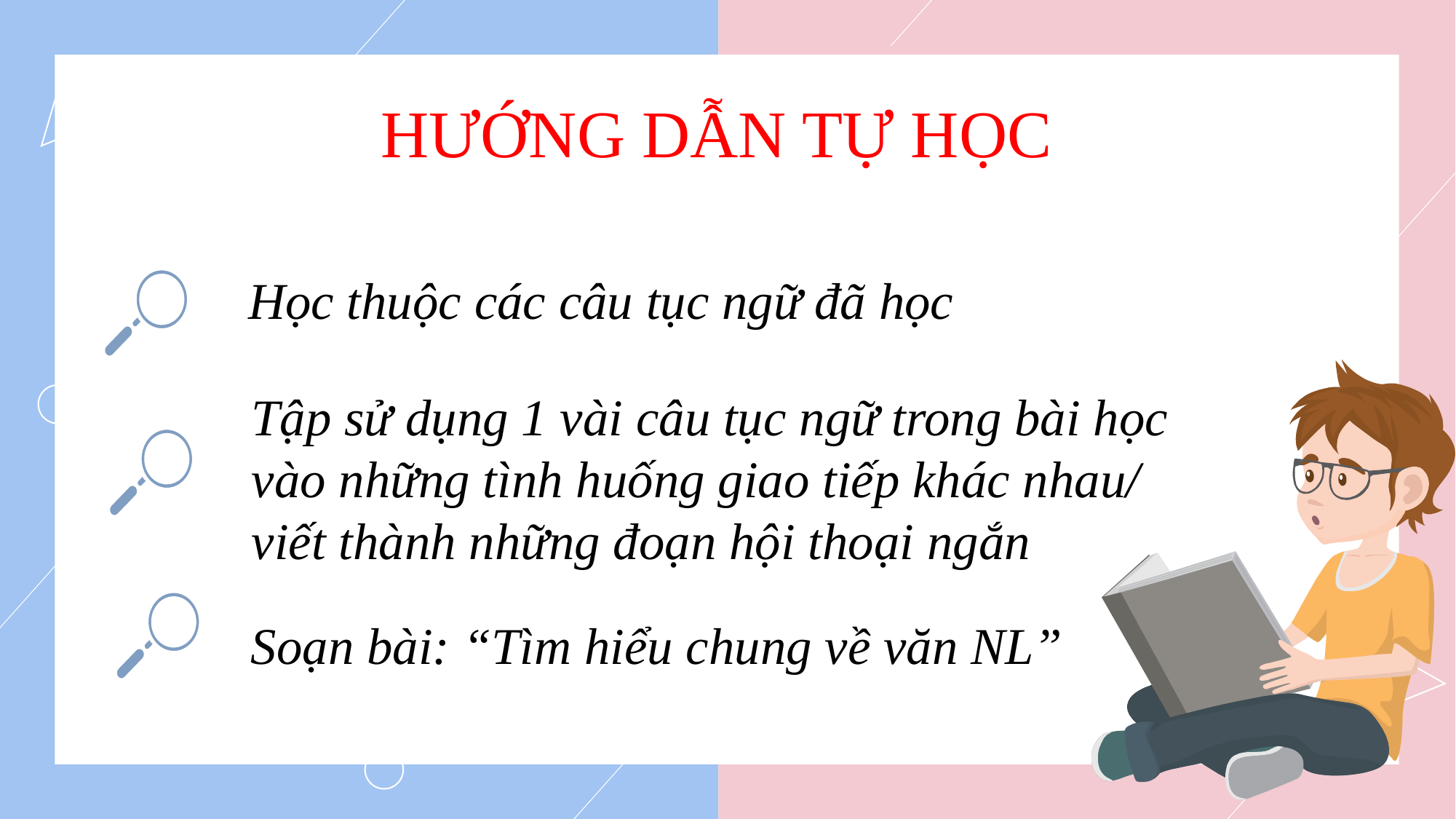

HƯỚNG DẪN TỰ HỌC
Học thuộc các câu tục ngữ đã học

Tập sử dụng 1 vài câu tục ngữ trong bài học vào những tình huống giao tiếp khác nhau/ viết thành những đoạn hội thoại ngắn

Soạn bài: “Tìm hiểu chung về văn NL”